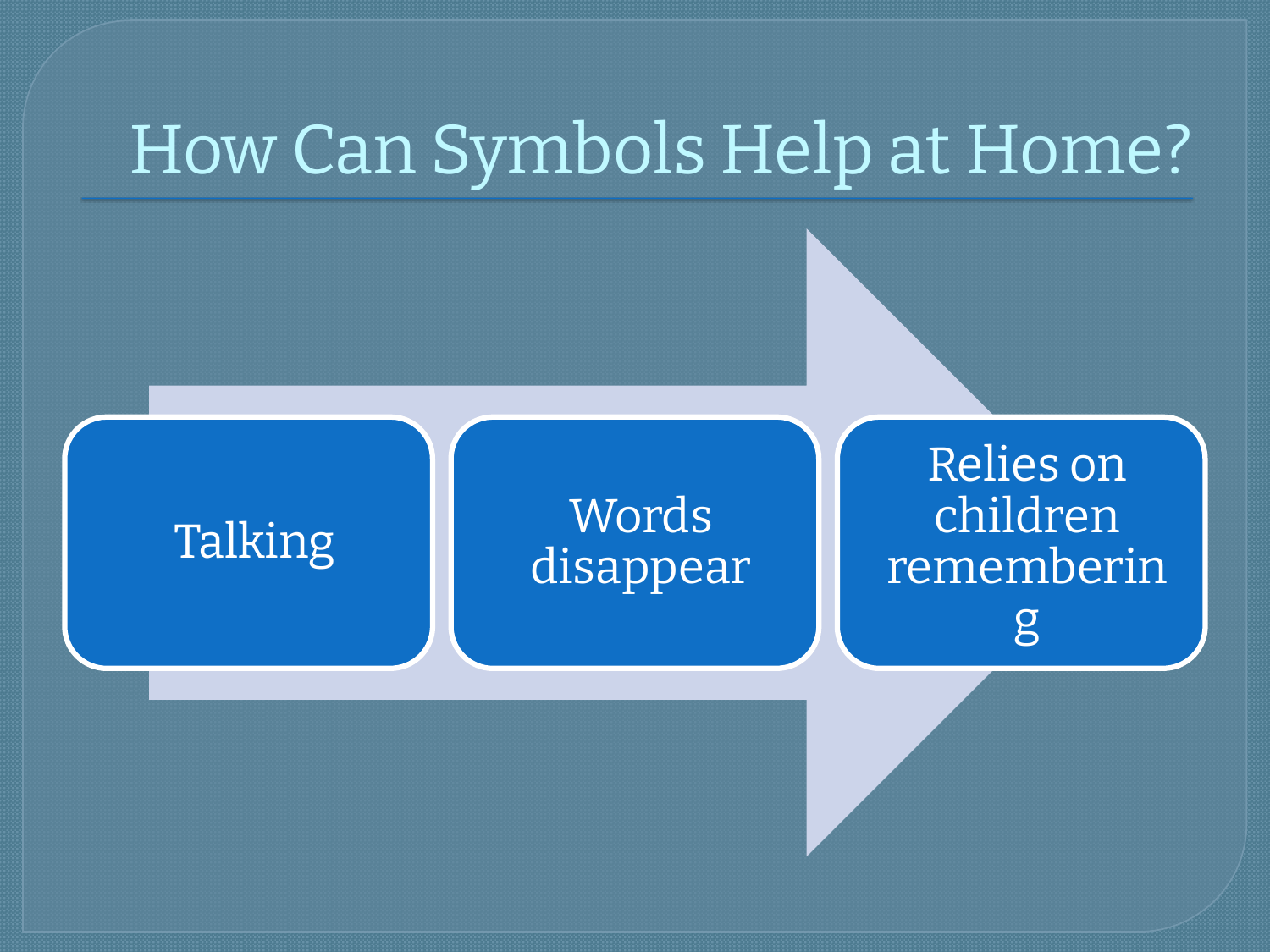

# How Can Symbols Help at Home?
Talking
Words disappear
Relies on children remembering